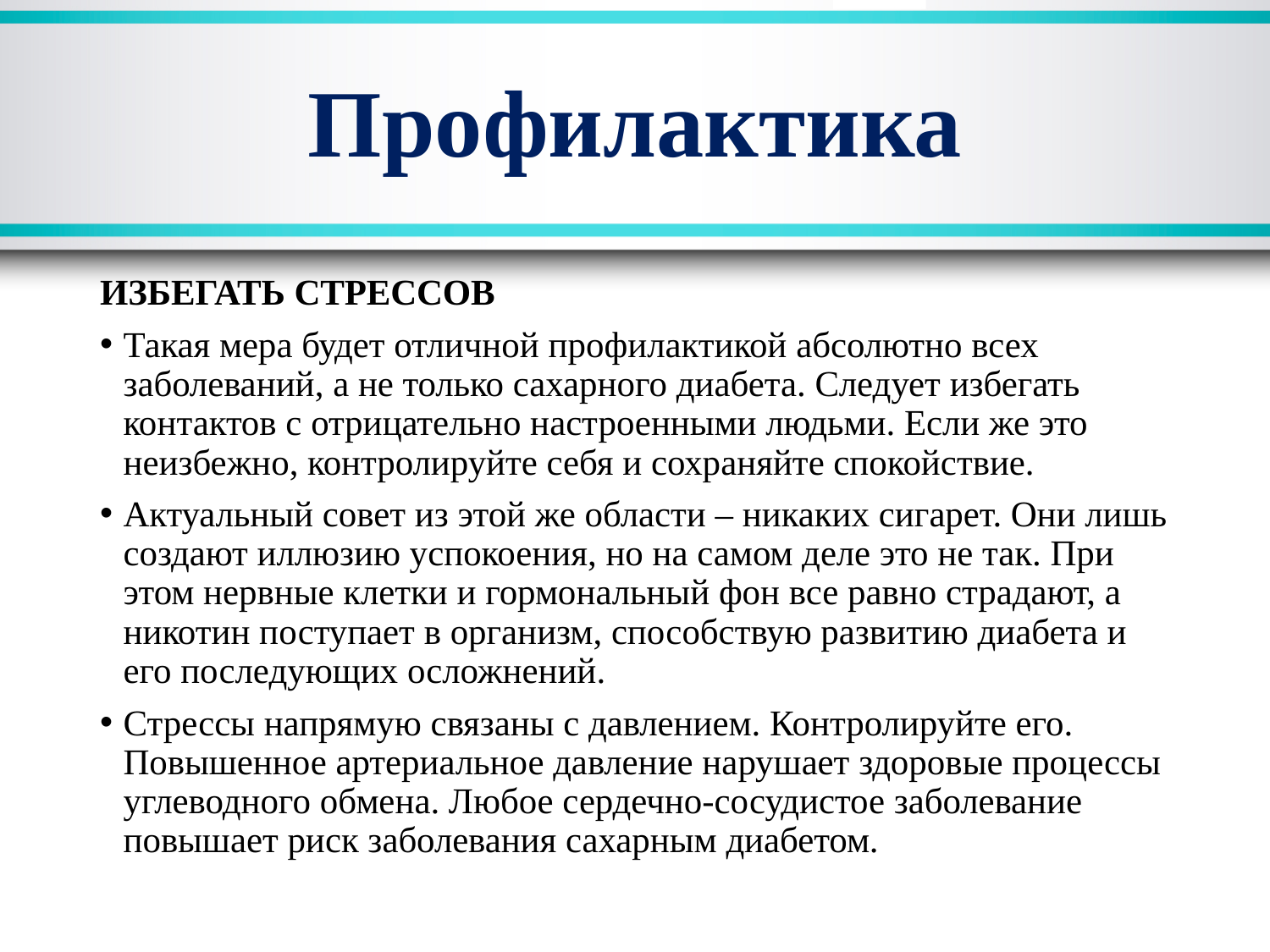

Профилактика
ИЗБЕГАТЬ СТРЕССОВ
Такая мера будет отличной профилактикой абсолютно всех заболеваний, а не только сахарного диабета. Следует избегать контактов с отрицательно настроенными людьми. Если же это неизбежно, контролируйте себя и сохраняйте спокойствие.
Актуальный совет из этой же области – никаких сигарет. Они лишь создают иллюзию успокоения, но на самом деле это не так. При этом нервные клетки и гормональный фон все равно страдают, а никотин поступает в организм, способствую развитию диабета и его последующих осложнений.
Стрессы напрямую связаны с давлением. Контролируйте его. Повышенное артериальное давление нарушает здоровые процессы углеводного обмена. Любое сердечно-сосудистое заболевание повышает риск заболевания сахарным диабетом.